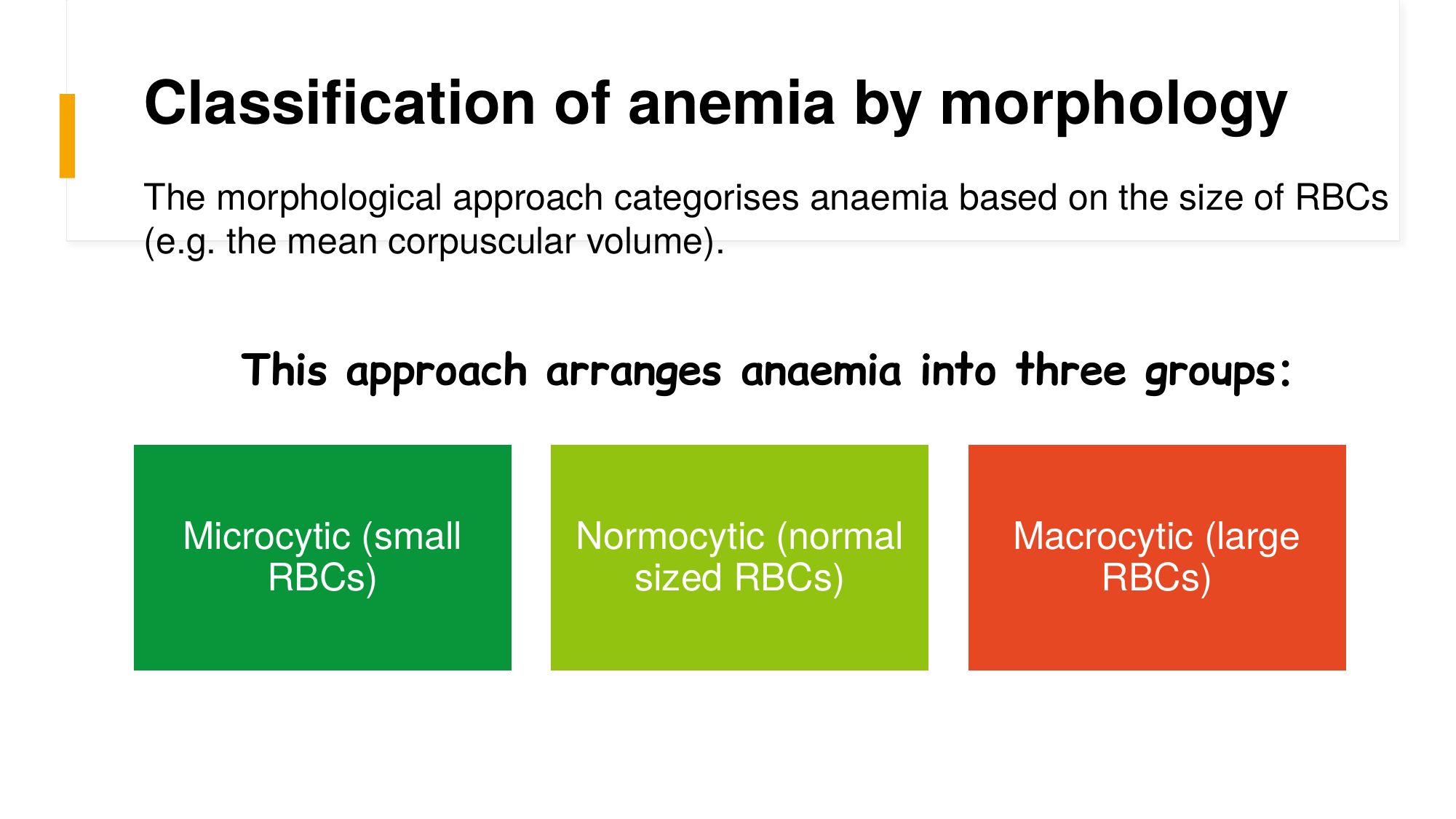

# Classification of anemia by morphology
The morphological approach categorises anaemia based on the size of RBCs (e.g. the mean corpuscular volume).

Microcytic (small RBCs)
Normocytic (normal sized RBCs)
Macrocytic (large RBCs)
This approach arranges anaemia into three groups: